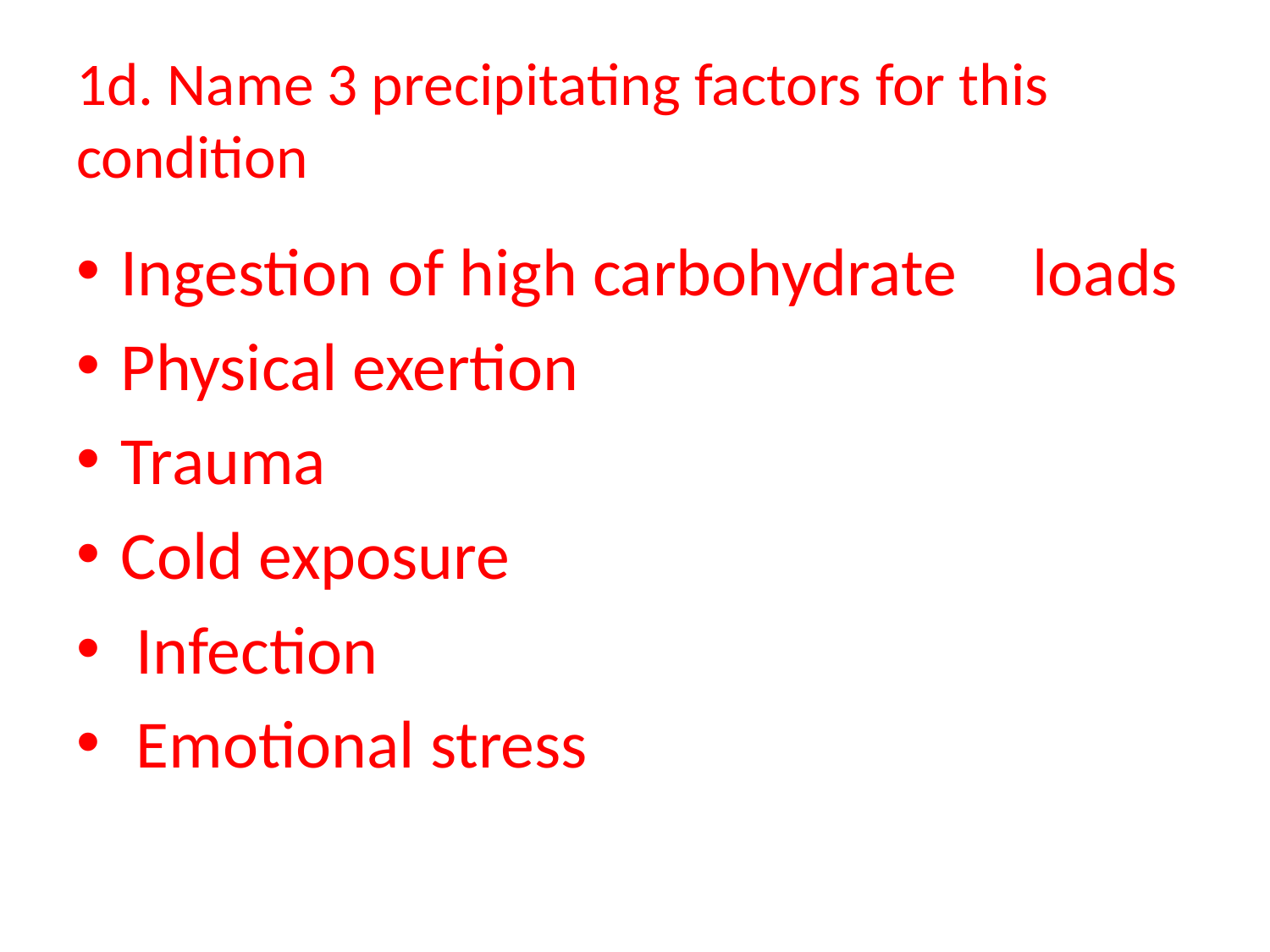

# 1d. Name 3 precipitating factors for this condition
Ingestion of high carbohydrate     loads
Physical exertion
Trauma
Cold exposure
 Infection
 Emotional stress